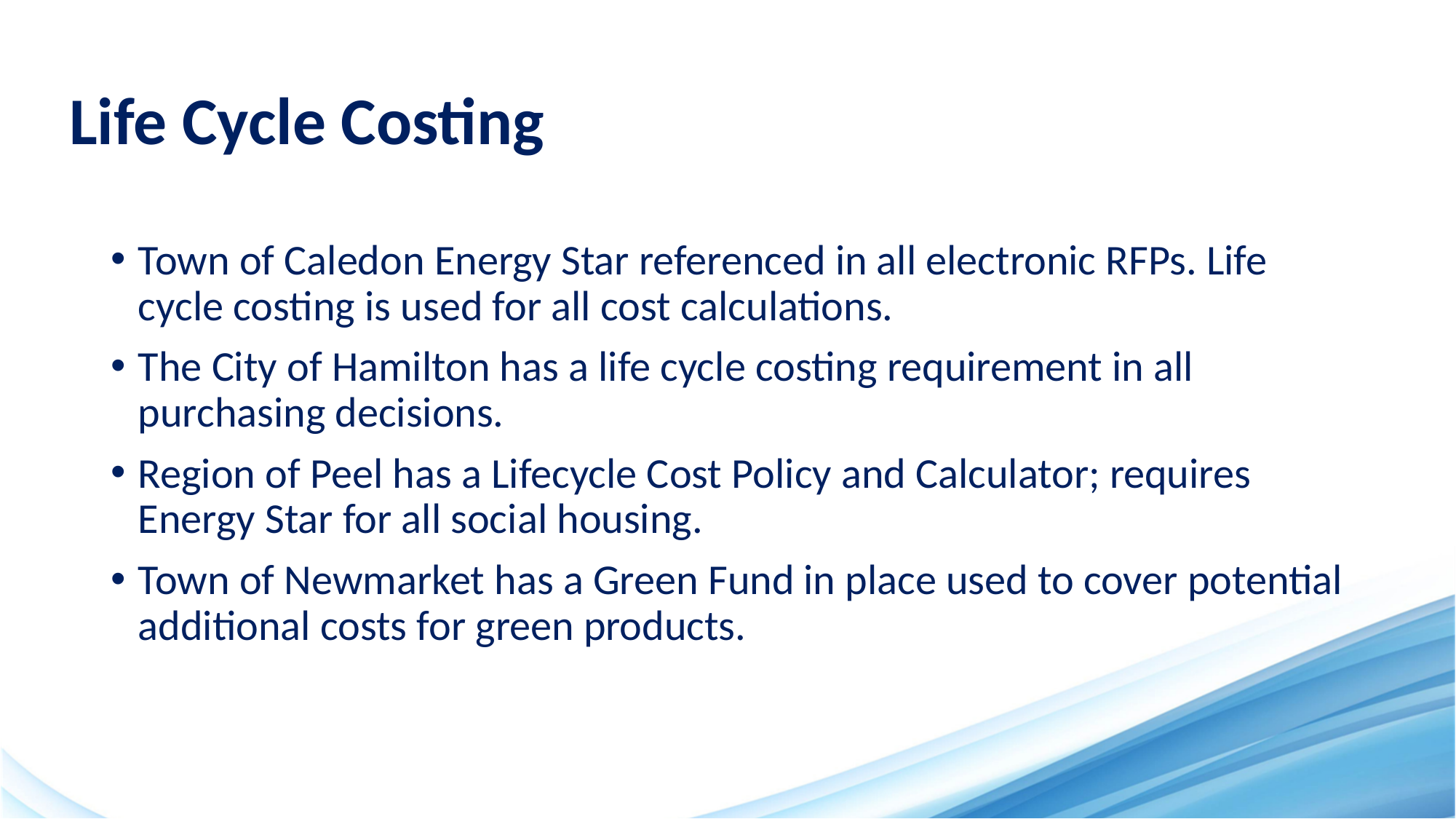

# Life Cycle Costing
Town of Caledon Energy Star referenced in all electronic RFPs. Life cycle costing is used for all cost calculations.
The City of Hamilton has a life cycle costing requirement in all purchasing decisions.
Region of Peel has a Lifecycle Cost Policy and Calculator; requires Energy Star for all social housing.
Town of Newmarket has a Green Fund in place used to cover potential additional costs for green products.